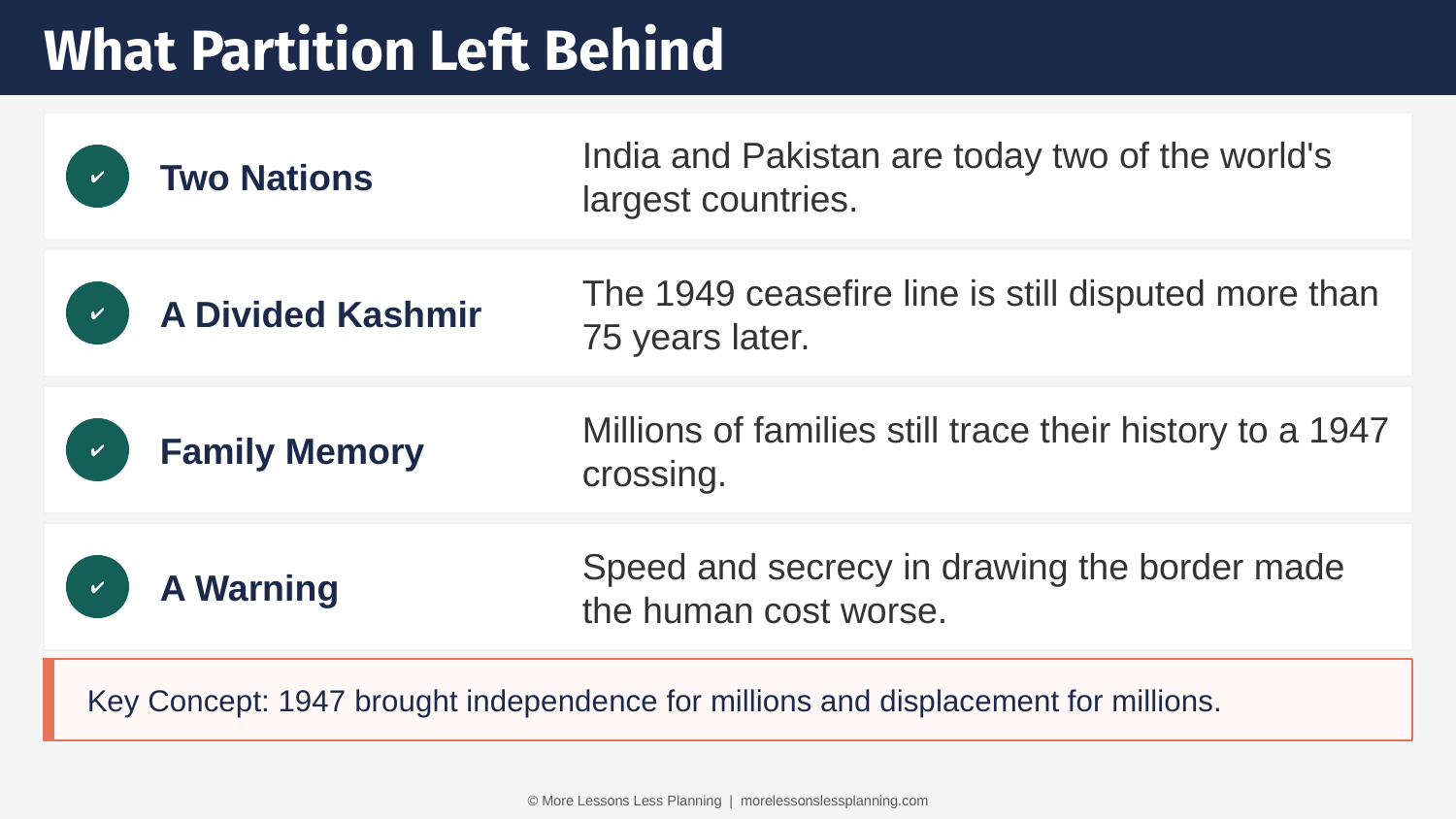

What Partition Left Behind

Two Nations
India and Pakistan are today two of the world's largest countries.

✔

A Divided Kashmir
The 1949 ceasefire line is still disputed more than 75 years later.

✔

Family Memory
Millions of families still trace their history to a 1947 crossing.

✔

A Warning
Speed and secrecy in drawing the border made the human cost worse.

✔

Key Concept: 1947 brought independence for millions and displacement for millions.
© More Lessons Less Planning  |  morelessonslessplanning.com